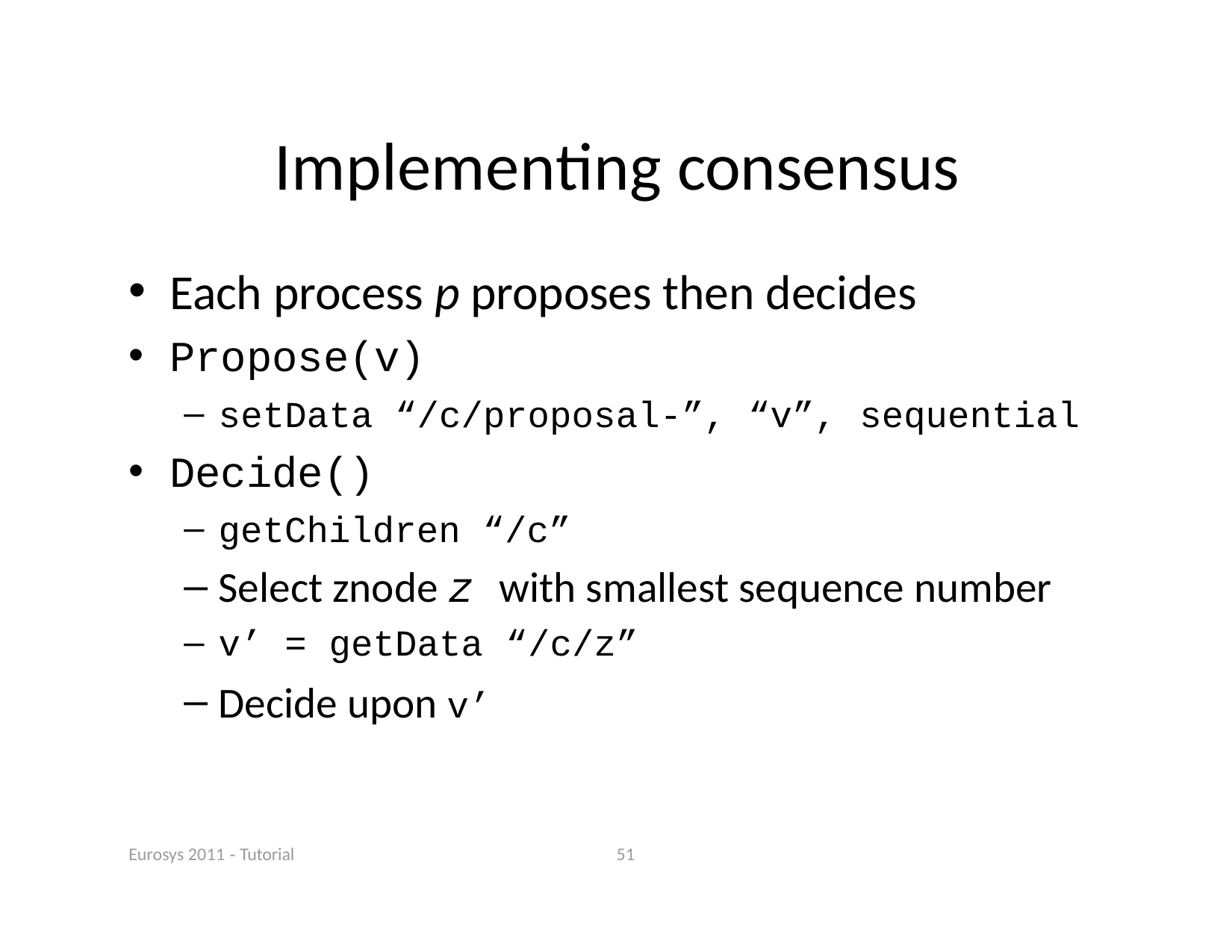

# Implementing consensus
Each process p proposes then decides
Propose(v)
setData “/c/proposal-”, “v”, sequential
Decide()
getChildren “/c”
Select znode z with smallest sequence number
v’ = getData “/c/z”
Decide upon v’
Eurosys 2011 ‐ Tutorial
51